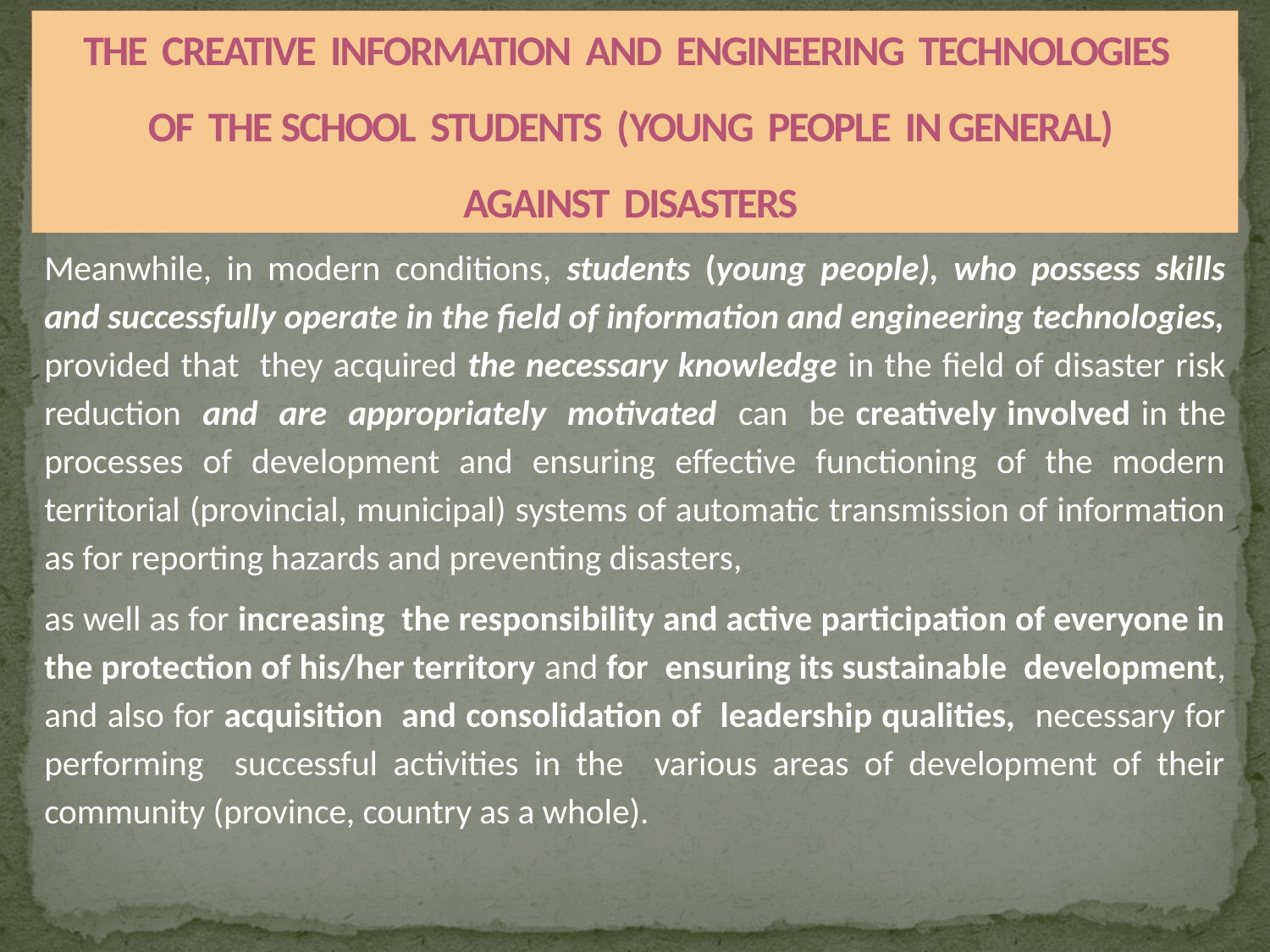

# THE  CREATIVE  INFORMATION  AND  ENGINEERING  TECHNOLOGIES OF  THE SCHOOL  STUDENTS  (YOUNG  PEOPLE  IN GENERAL) AGAINST  DISASTERS
Meanwhile, in modern conditions, students (young people), who possess skills and successfully operate in the field of information and engineering technologies, provided that  they acquired the necessary knowledge in the field of disaster risk reduction  and  are  appropriately  motivated  can  be creatively involved in the processes of development and ensuring effective functioning of the modern territorial (provincial, municipal) systems of automatic transmission of information as for reporting hazards and preventing disasters,
as well as for increasing  the responsibility and active participation of everyone in the protection of his/her territory and for  ensuring its sustainable  development, and also for acquisition  and consolidation of  leadership qualities,  necessary for performing  successful activities in the  various areas of development of their community (province, country as a whole).